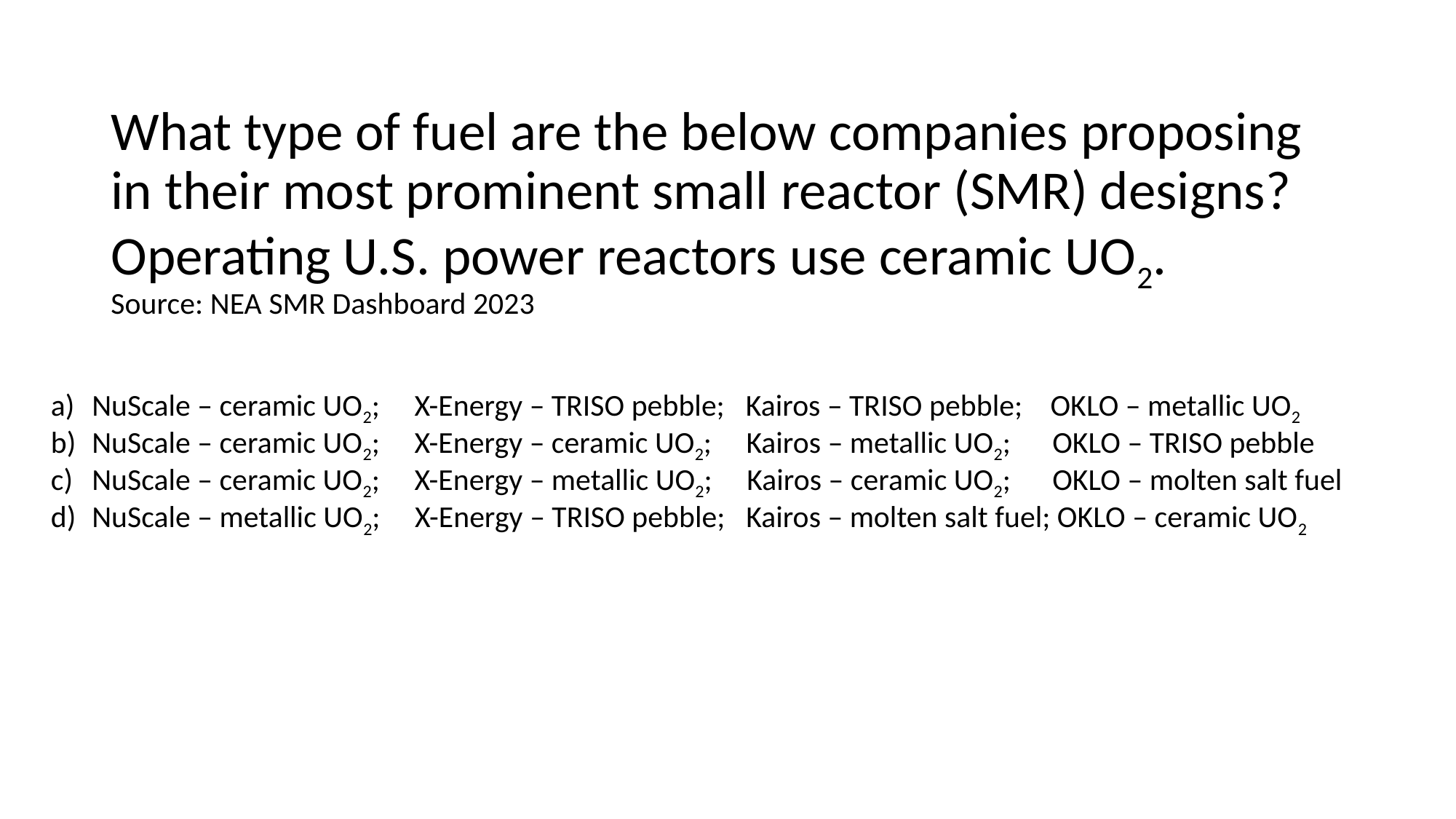

# What type of fuel are the below companies proposing in their most prominent small reactor (SMR) designs? Operating U.S. power reactors use ceramic UO2. Source: NEA SMR Dashboard 2023
NuScale – ceramic UO2;     X-Energy – TRISO pebble;   Kairos – TRISO pebble;    OKLO – metallic UO2
NuScale – ceramic UO2;     X-Energy – ceramic UO2;     Kairos – metallic UO2;      OKLO – TRISO pebble
NuScale – ceramic UO2;     X-Energy – metallic UO2;     Kairos – ceramic UO2;      OKLO – molten salt fuel
NuScale – metallic UO2;     X-Energy – TRISO pebble;   Kairos – molten salt fuel; OKLO – ceramic UO2